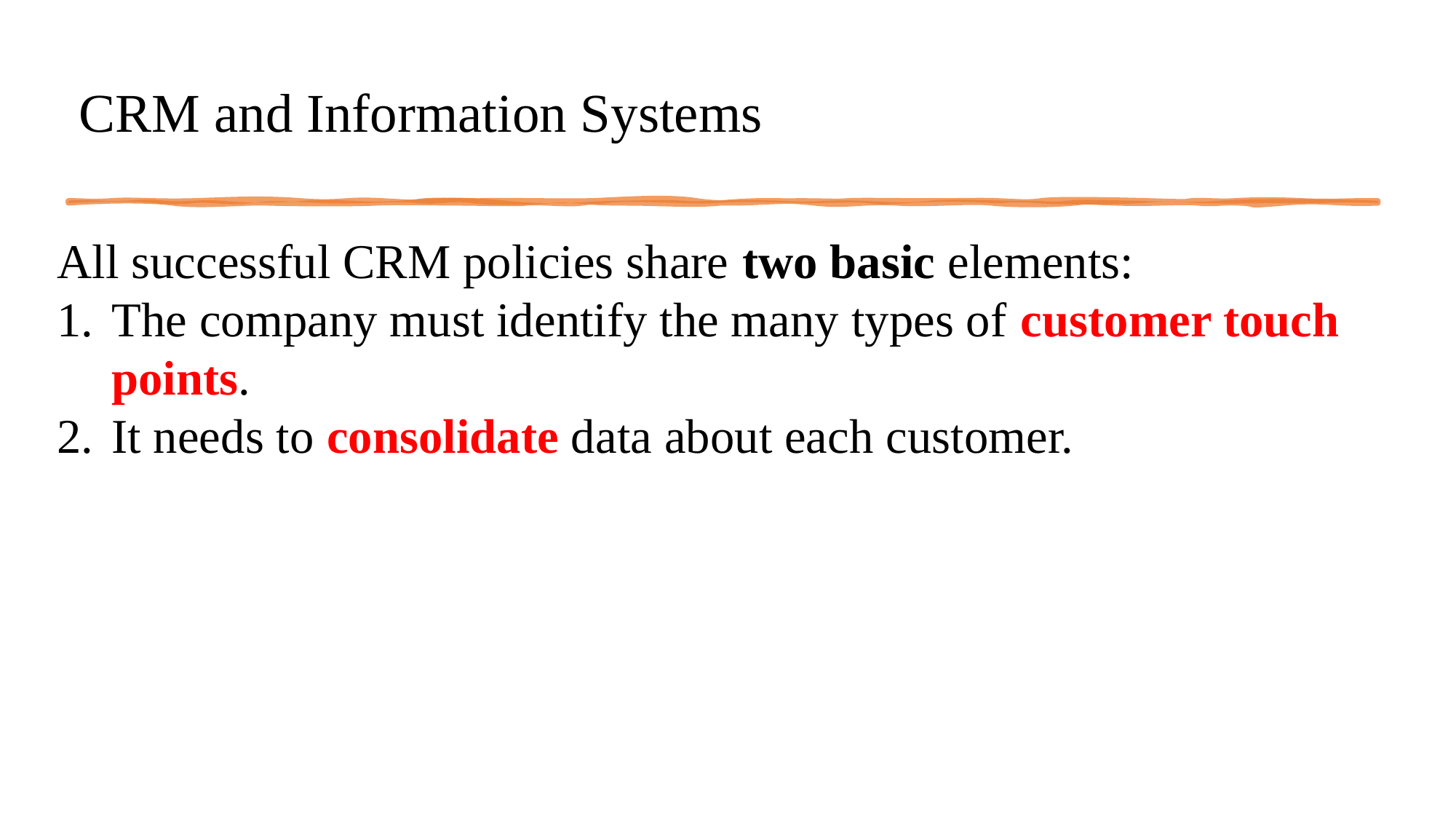

# CRM and Information Systems

All successful CRM policies share two basic elements:
The company must identify the many types of customer touch points.
It needs to consolidate data about each customer.